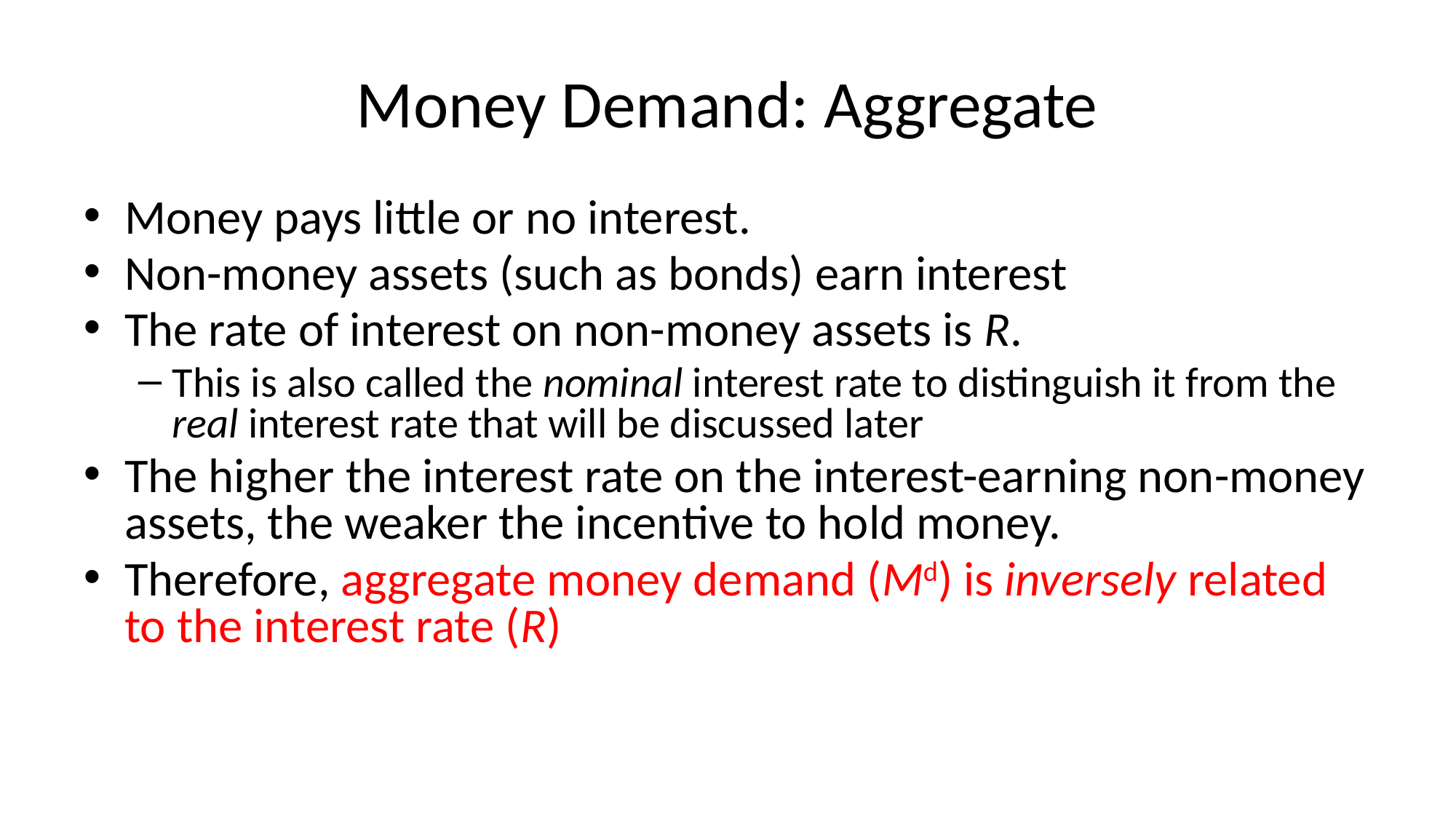

# Money Demand: Aggregate
Money pays little or no interest.
Non-money assets (such as bonds) earn interest
The rate of interest on non-money assets is R.
This is also called the nominal interest rate to distinguish it from the real interest rate that will be discussed later
The higher the interest rate on the interest-earning non-money assets, the weaker the incentive to hold money.
Therefore, aggregate money demand (Md) is inversely related to the interest rate (R)